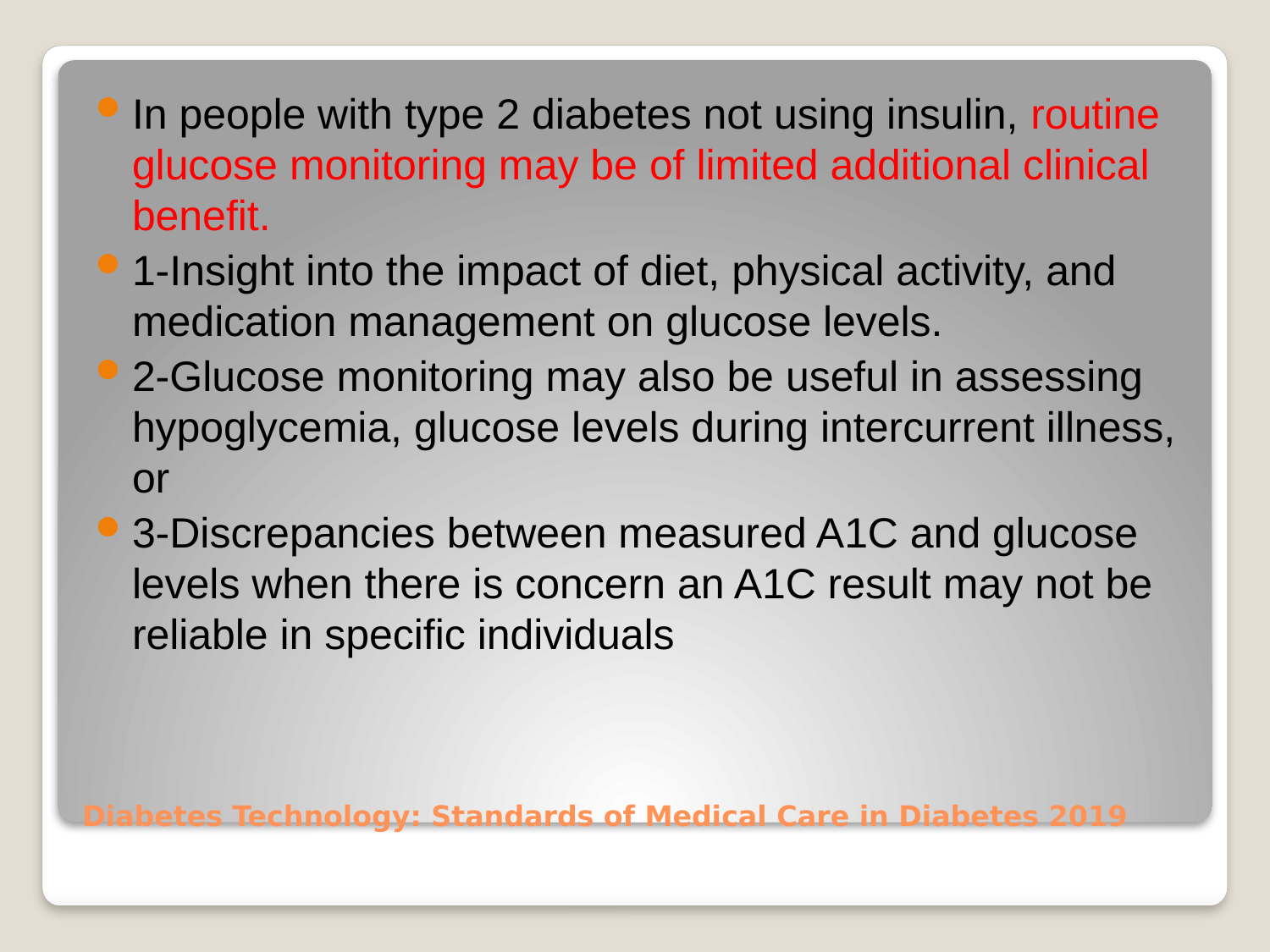

In people with type 2 diabetes not using insulin, routine glucose monitoring may be of limited additional clinical benefit.
1-Insight into the impact of diet, physical activity, and medication management on glucose levels.
2-Glucose monitoring may also be useful in assessing hypoglycemia, glucose levels during intercurrent illness, or
3-Discrepancies between measured A1C and glucose levels when there is concern an A1C result may not be reliable in specific individuals
# Diabetes Technology: Standards of Medical Care in Diabetes 2019